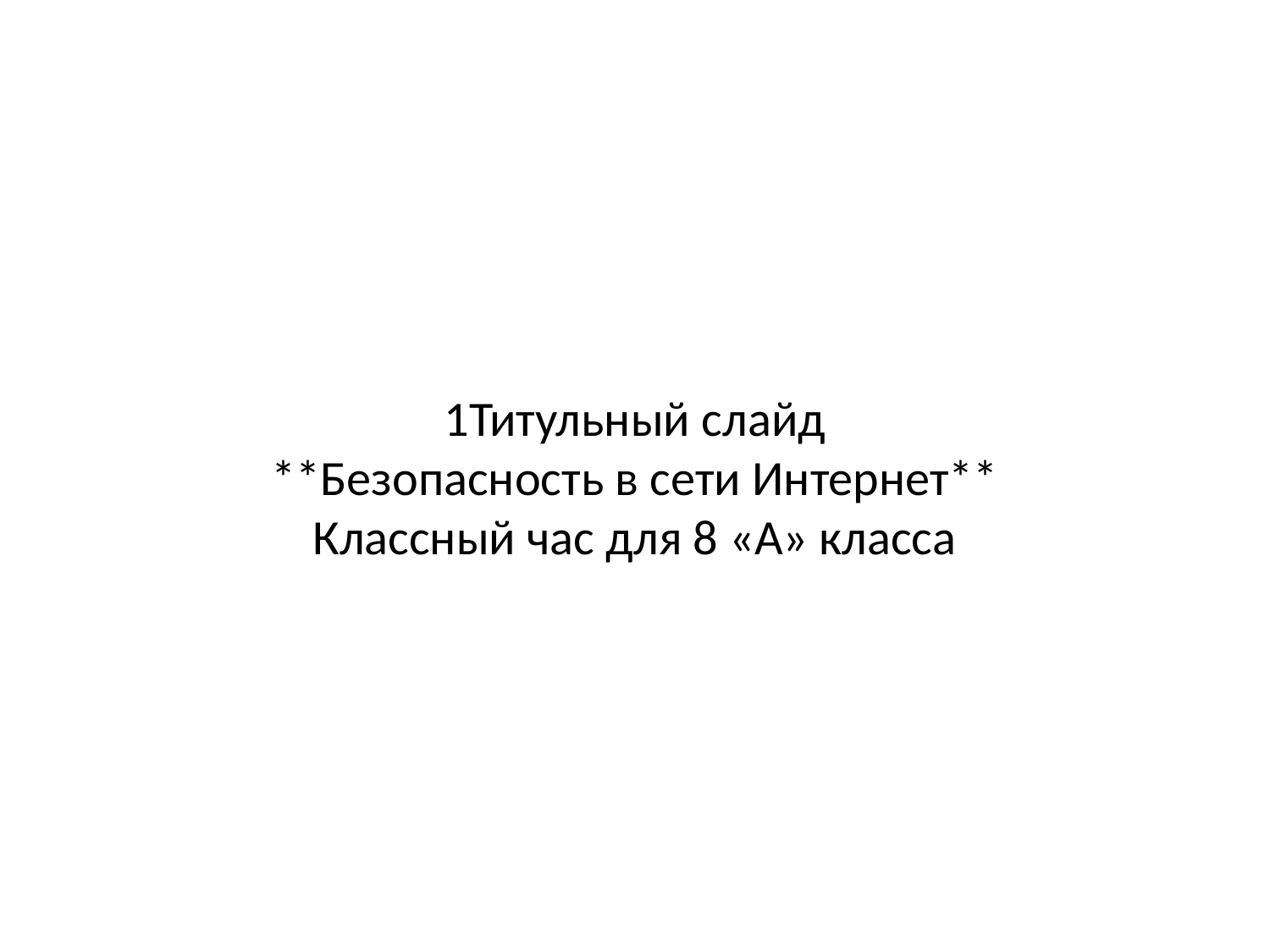

1Титульный слайд
**Безопасность в сети Интернет**
Классный час для 8 «А» класса